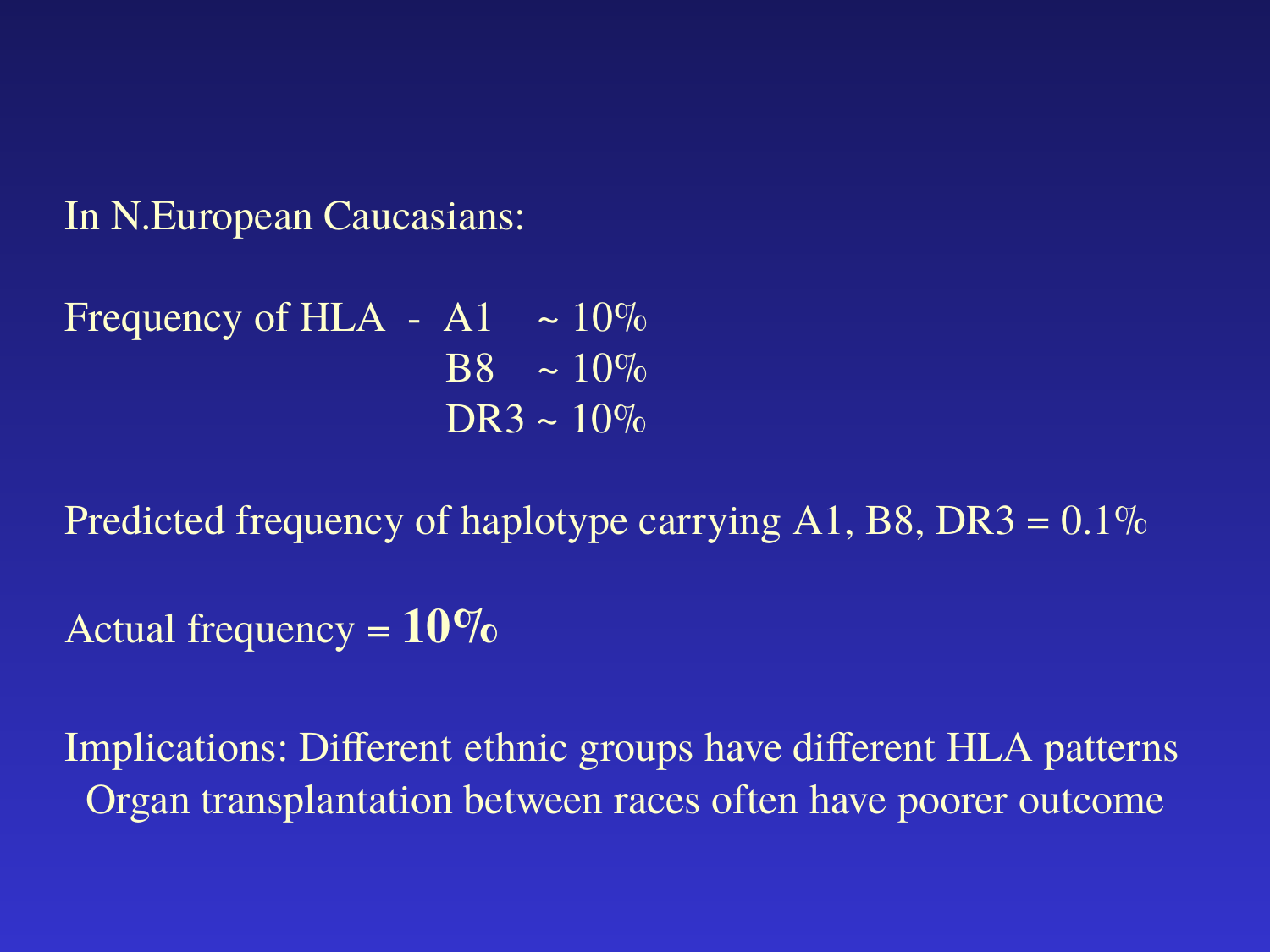

In N.European Caucasians:

Frequency of HLA  -  A1    ~ 10%
			B8    ~ 10%
			DR3 ~ 10%

Predicted frequency of haplotype carrying A1, B8, DR3 = 0.1%

Actual frequency = 10%

Implications: Different ethnic groups have different HLA patterns
  Organ transplantation between races often have poorer outcome